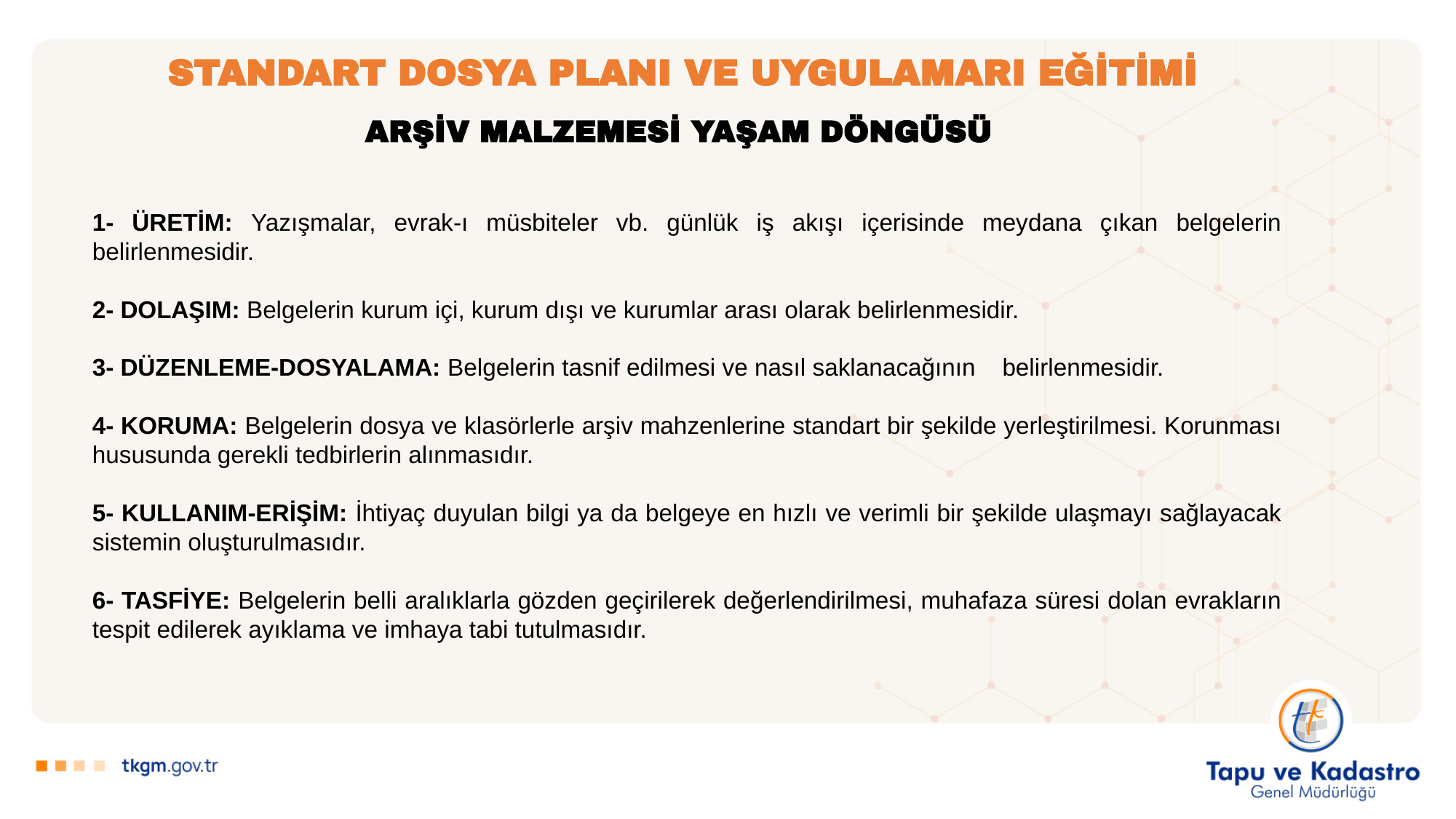

# STANDART DOSYA PLANI VE UYGULAMARI EĞİTİMİ
ARŞİV MALZEMESİ YAŞAM DÖNGÜSÜ

1- ÜRETİM: Yazışmalar, evrak-ı müsbiteler vb. günlük iş akışı içerisinde meydana çıkan belgelerin belirlenmesidir.

2- DOLAŞIM: Belgelerin kurum içi, kurum dışı ve kurumlar arası olarak belirlenmesidir.

3- DÜZENLEME-DOSYALAMA: Belgelerin tasnif edilmesi ve nasıl saklanacağının    belirlenmesidir.

4- KORUMA: Belgelerin dosya ve klasörlerle arşiv mahzenlerine standart bir şekilde yerleştirilmesi. Korunması hususunda gerekli tedbirlerin alınmasıdır.

5- KULLANIM-ERİŞİM: İhtiyaç duyulan bilgi ya da belgeye en hızlı ve verimli bir şekilde ulaşmayı sağlayacak sistemin oluşturulmasıdır.

6- TASFİYE: Belgelerin belli aralıklarla gözden geçirilerek değerlendirilmesi, muhafaza süresi dolan evrakların tespit edilerek ayıklama ve imhaya tabi tutulmasıdır.